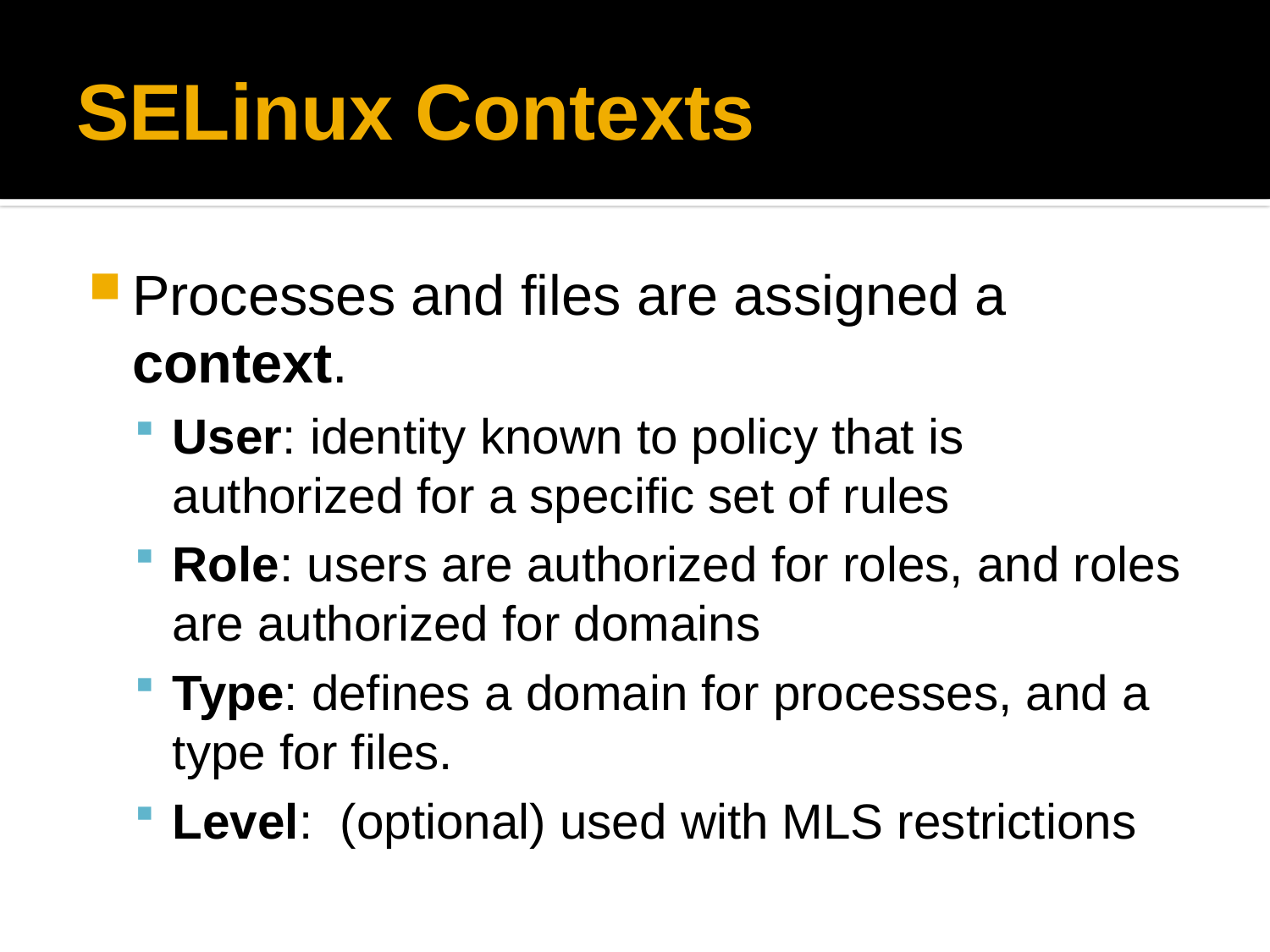

# SELinux Contexts
Processes and files are assigned a context.
User: identity known to policy that is authorized for a specific set of rules
Role: users are authorized for roles, and roles are authorized for domains
Type: defines a domain for processes, and a type for files.
Level:  (optional) used with MLS restrictions